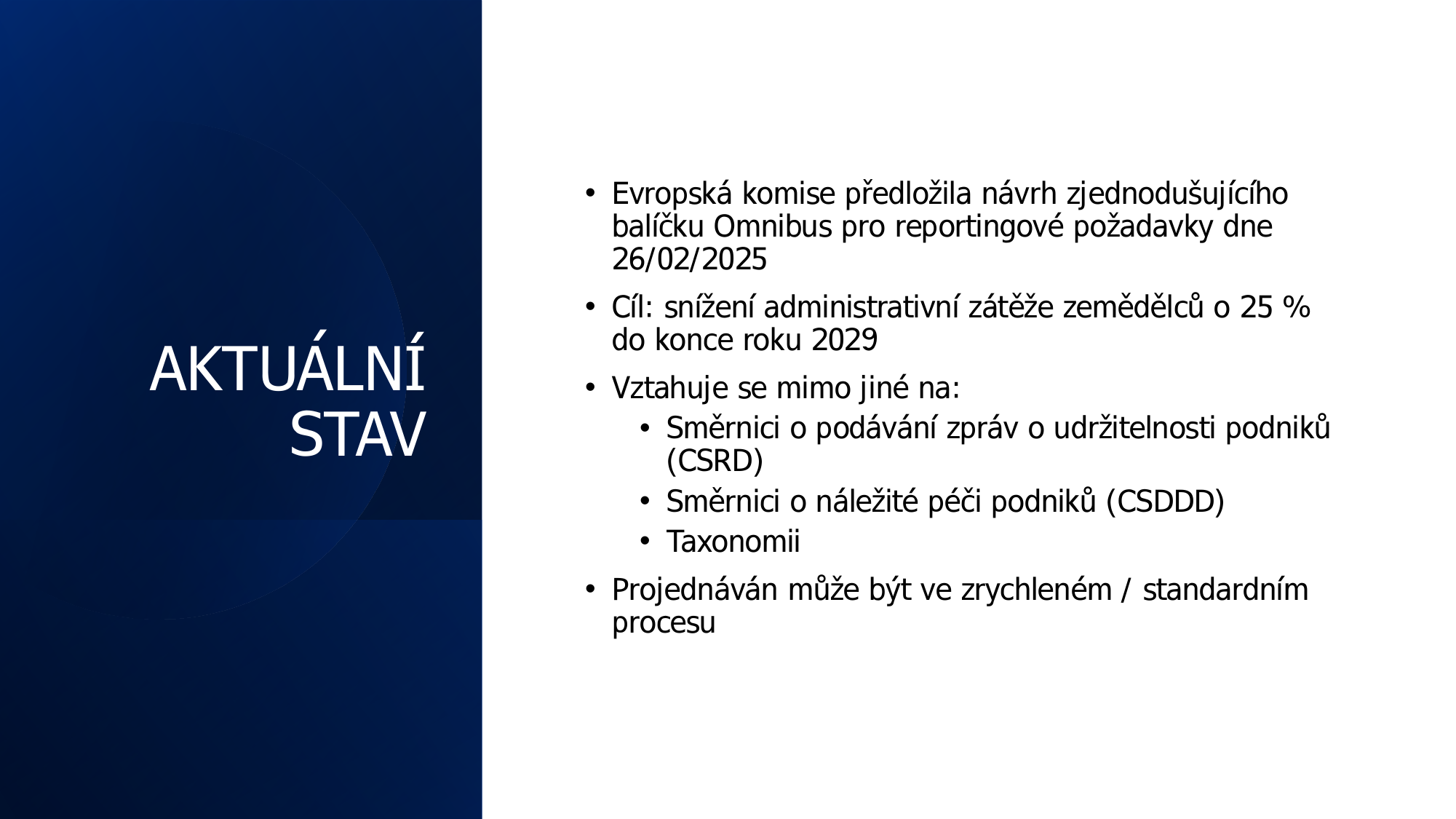

# AKTUÁLNÍ STAV
Evropská komise předložila návrh zjednodušujícího balíčku Omnibus pro reportingové požadavky dne 26/02/2025
Cíl: snížení administrativní zátěže zemědělců o 25 % do konce roku 2029
Vztahuje se mimo jiné na:
Směrnici o podávání zpráv o udržitelnosti podniků (CSRD)
Směrnici o náležité péči podniků (CSDDD)
Taxonomii
Projednáván může být ve zrychleném / standardním procesu